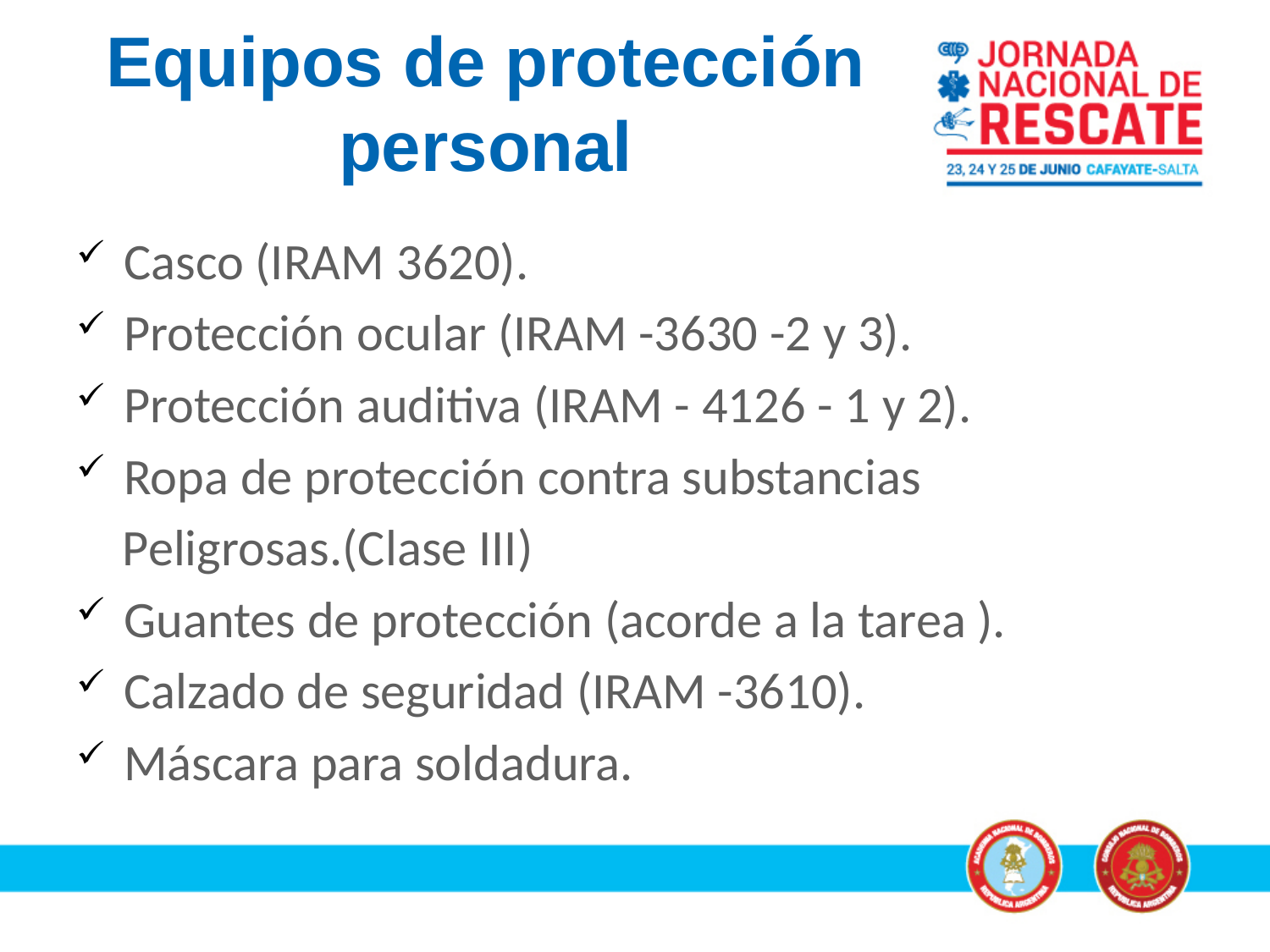

# Equipos de protección personal
Casco (IRAM 3620).
Protección ocular (IRAM -3630 -2 y 3).
Protección auditiva (IRAM - 4126 - 1 y 2).
Ropa de protección contra substancias
    Peligrosas.(Clase III)
Guantes de protección (acorde a la tarea ).
Calzado de seguridad (IRAM -3610).
Máscara para soldadura.